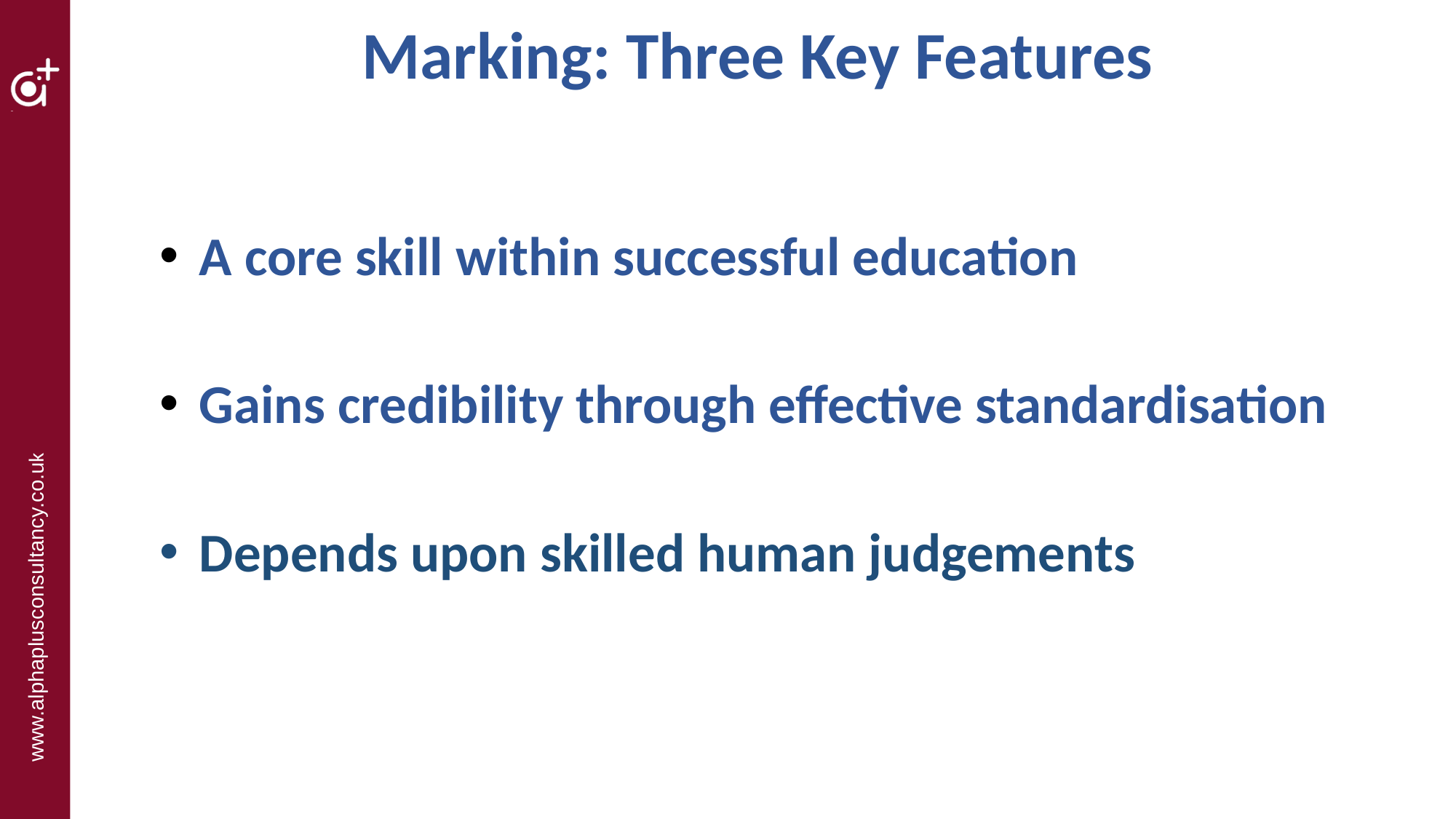

# Marking: Three Key Features

 A core skill within successful education

 Gains credibility through effective standardisation

 Depends upon skilled human judgements